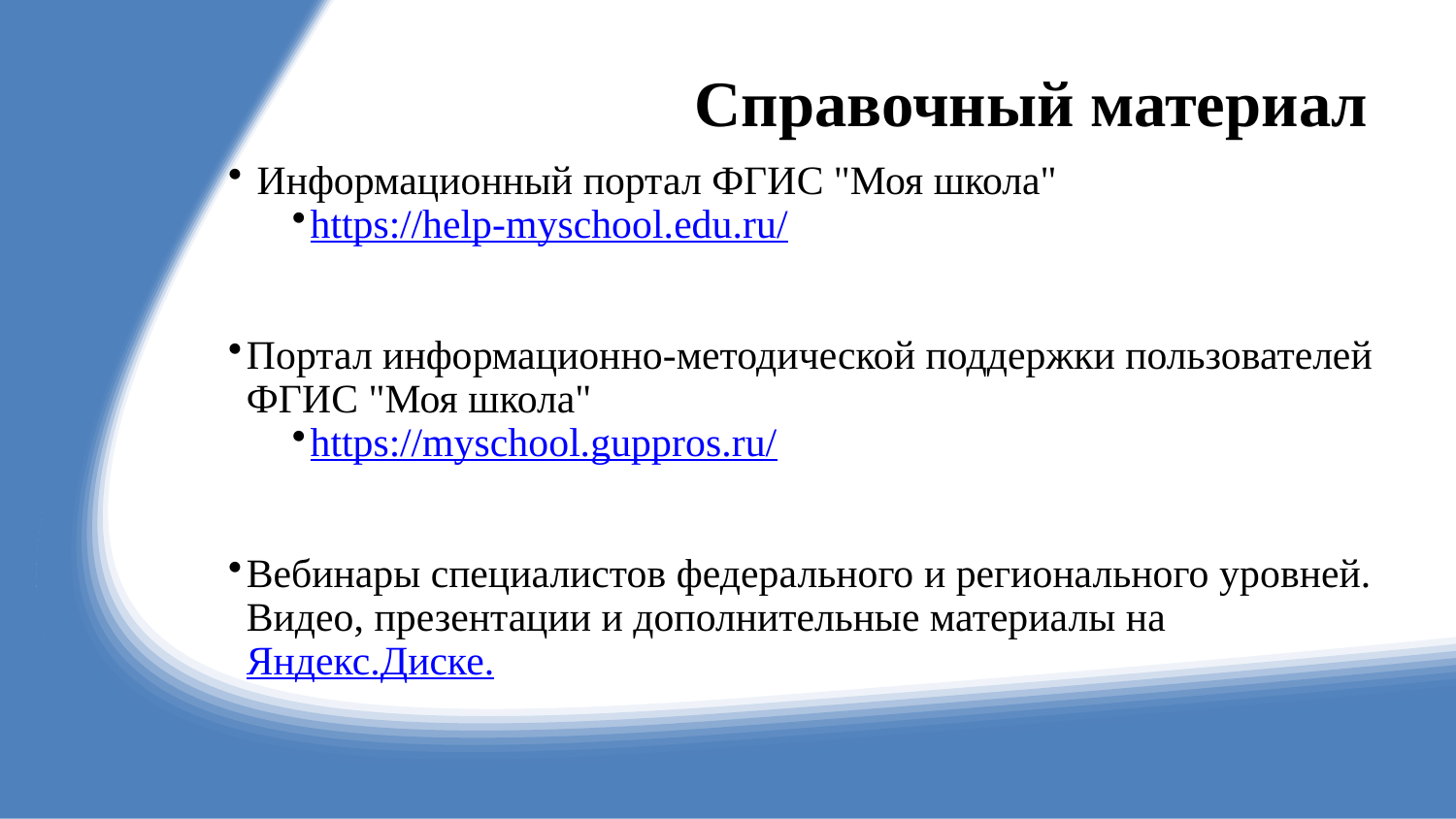

# Справочный материал
 Информационный портал ФГИС "Моя школа"
https://help-myschool.edu.ru/

Портал информационно-методической поддержки пользователей ФГИС "Моя школа"
https://myschool.guppros.ru/

Вебинары специалистов федерального и регионального уровней. Видео, презентации и дополнительные материалы на Яндекс.Диске.